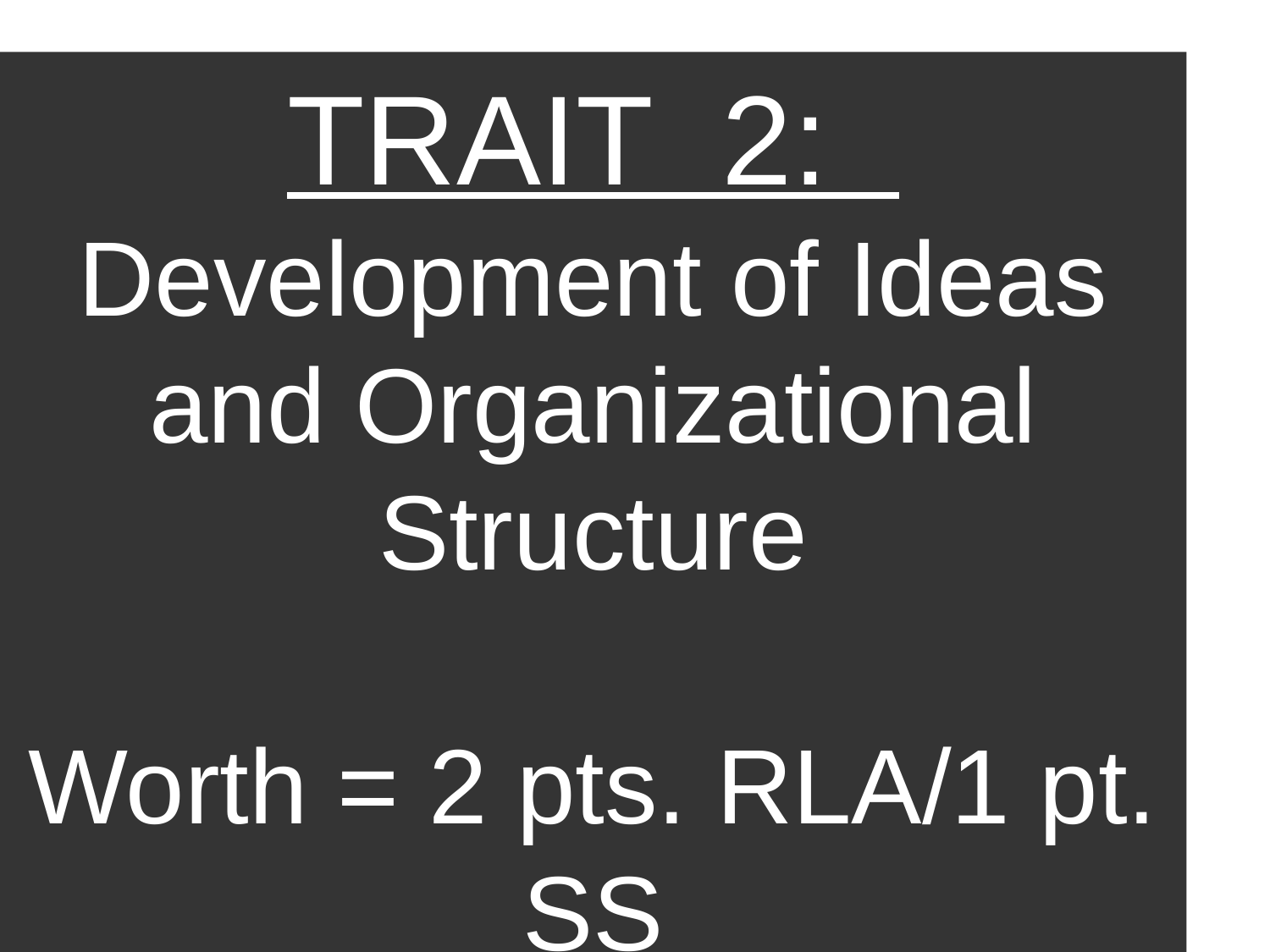

TRAIT  2:
Development of Ideas and Organizational Structure

Worth = 2 pts. RLA/1 pt. SS